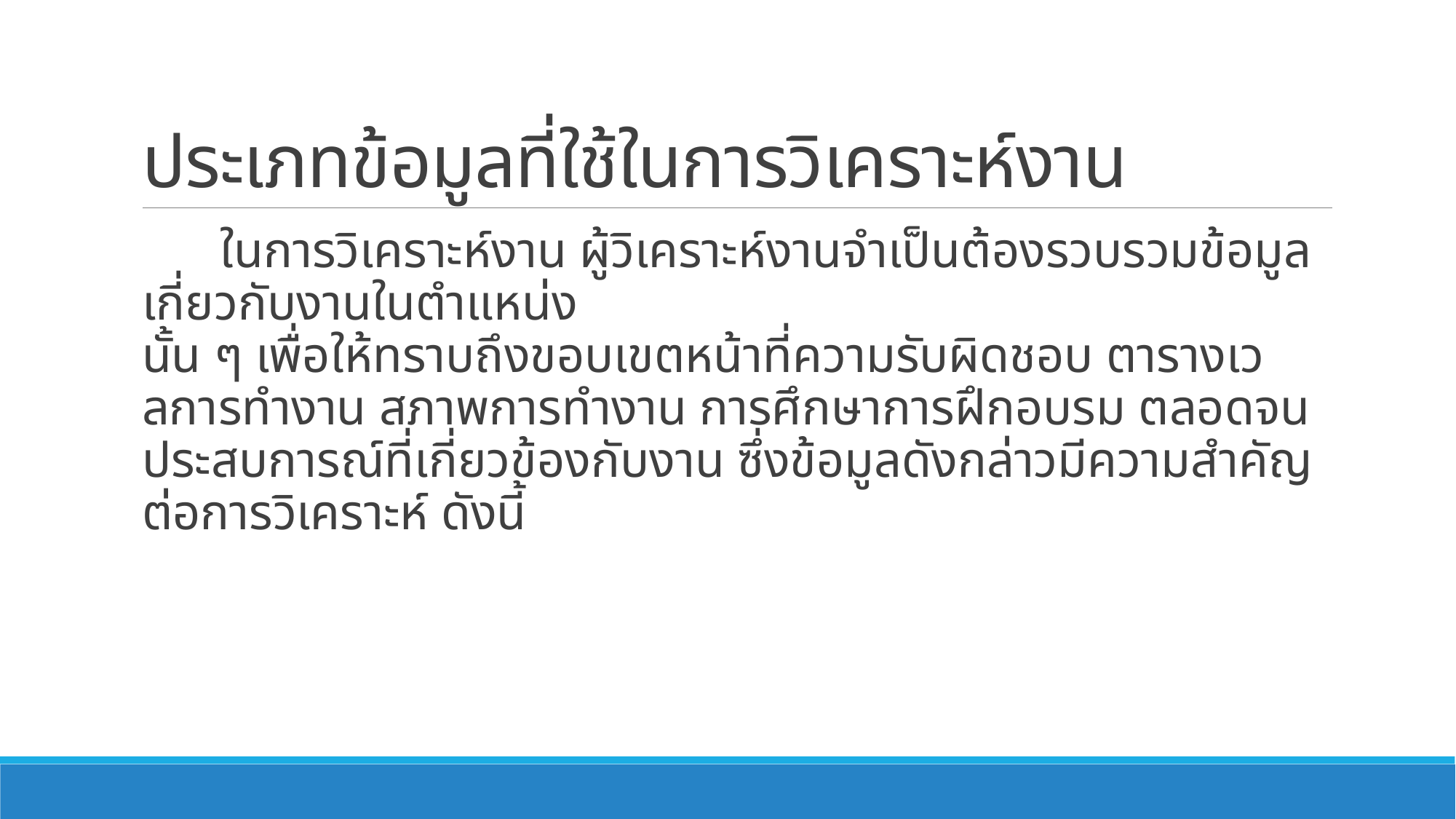

# ประเภทข้อมูลที่ใช้ในการวิเคราะห์งาน
          ในการวิเคราะห์งาน ผู้วิเคราะห์งานจำเป็นต้องรวบรวมข้อมูลเกี่ยวกับงานในตำแหน่ง
นั้น ๆ เพื่อให้ทราบถึงขอบเขตหน้าที่ความรับผิดชอบ ตารางเวลการทำงาน สภาพการทำงาน การศึกษาการฝึกอบรม ตลอดจนประสบการณ์ที่เกี่ยวข้องกับงาน ซึ่งข้อมูลดังกล่าวมีความสำคัญต่อการวิเคราะห์ ดังนี้